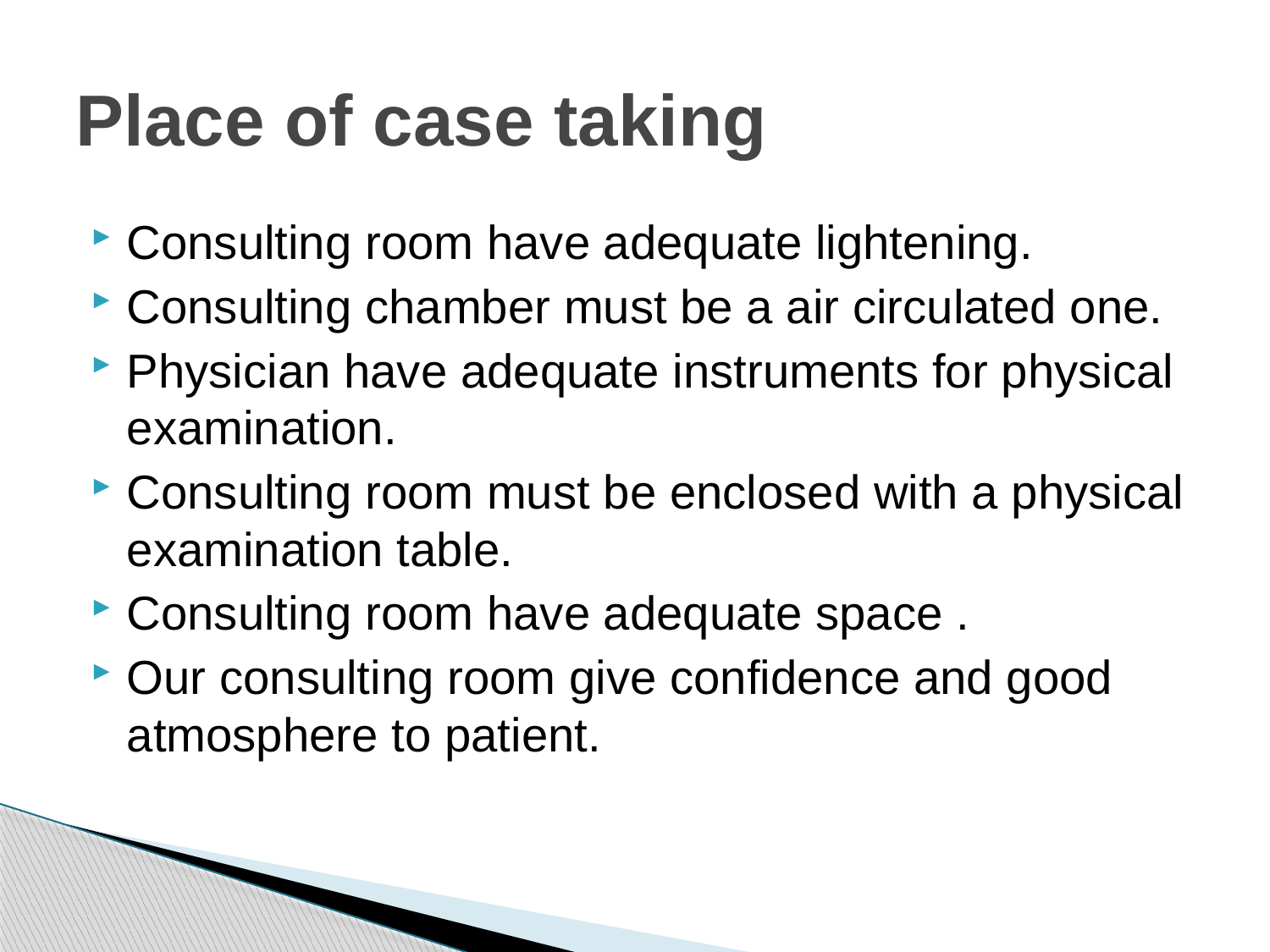

# Place of case taking
Consulting room have adequate lightening.
Consulting chamber must be a air circulated one.
Physician have adequate instruments for physical examination.
Consulting room must be enclosed with a physical examination table.
Consulting room have adequate space .
Our consulting room give confidence and good atmosphere to patient.